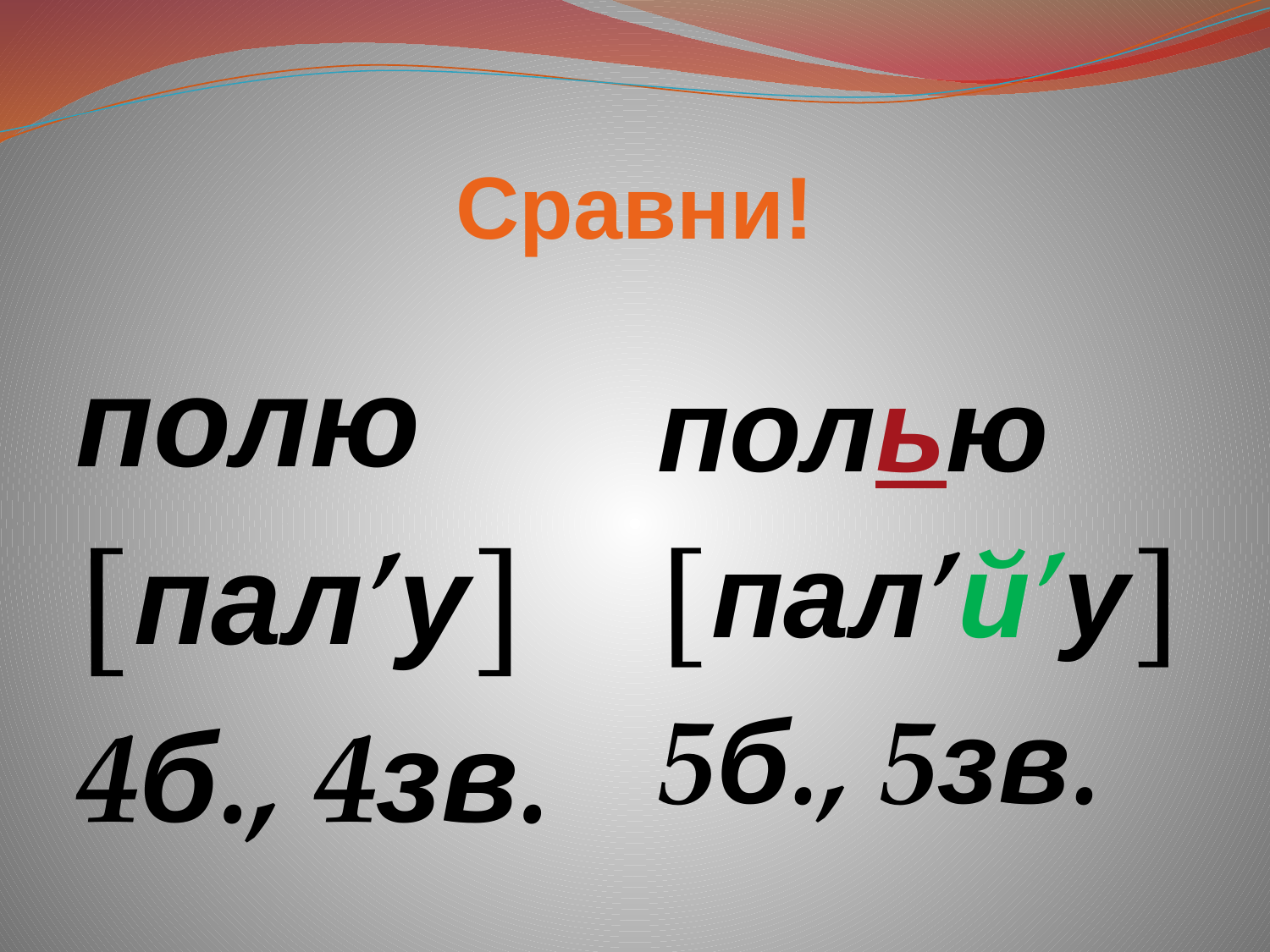

# Сравни!

полю
[пал’у]
4б., 4зв.

полью
[пал’й’у]
5б., 5зв.